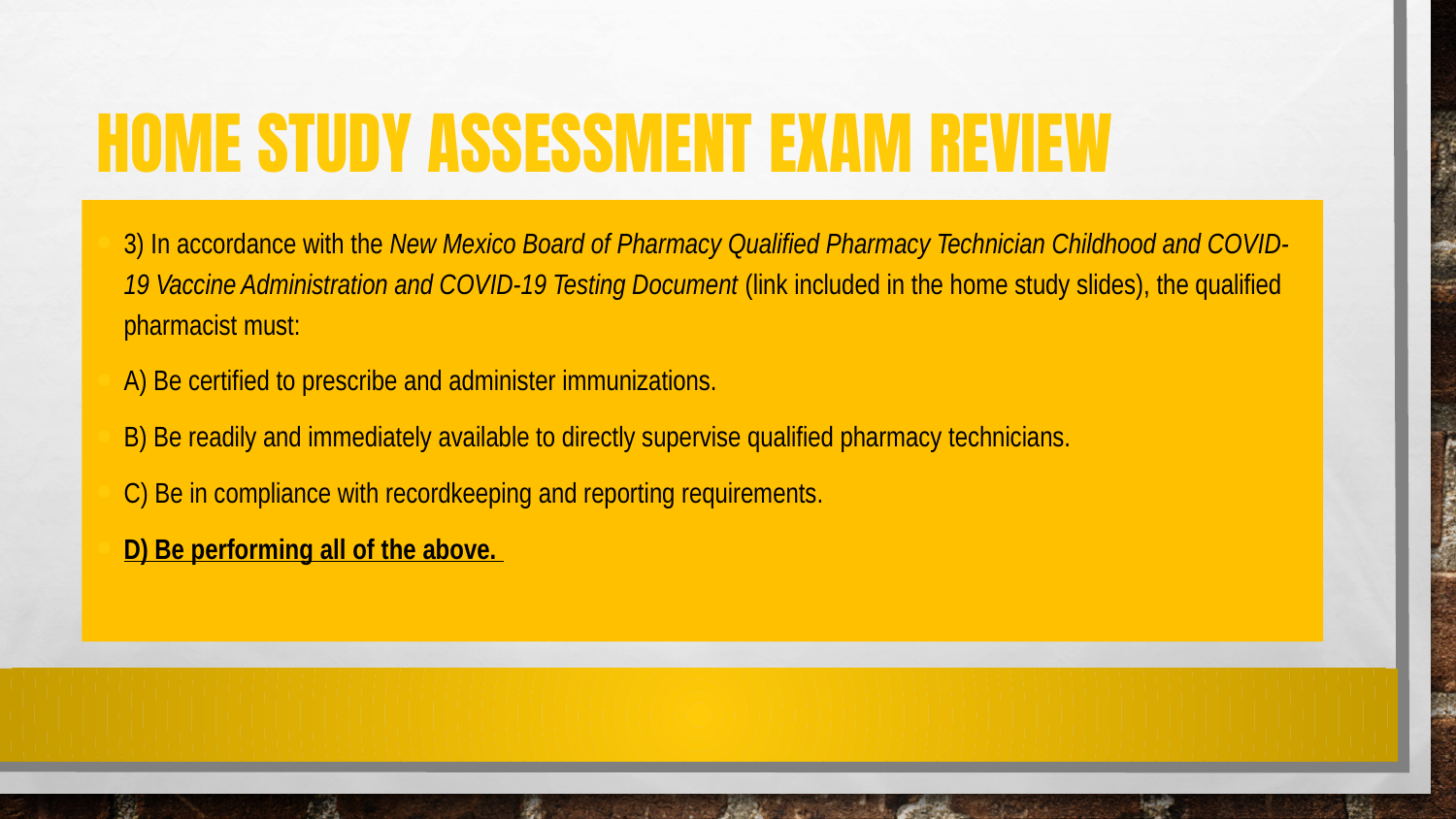

# Home Study Assessment exam review
3) In accordance with the New Mexico Board of Pharmacy Qualified Pharmacy Technician Childhood and COVID-19 Vaccine Administration and COVID-19 Testing Document (link included in the home study slides), the qualified pharmacist must:
A) Be certified to prescribe and administer immunizations.
B) Be readily and immediately available to directly supervise qualified pharmacy technicians.
C) Be in compliance with recordkeeping and reporting requirements.
D) Be performing all of the above.